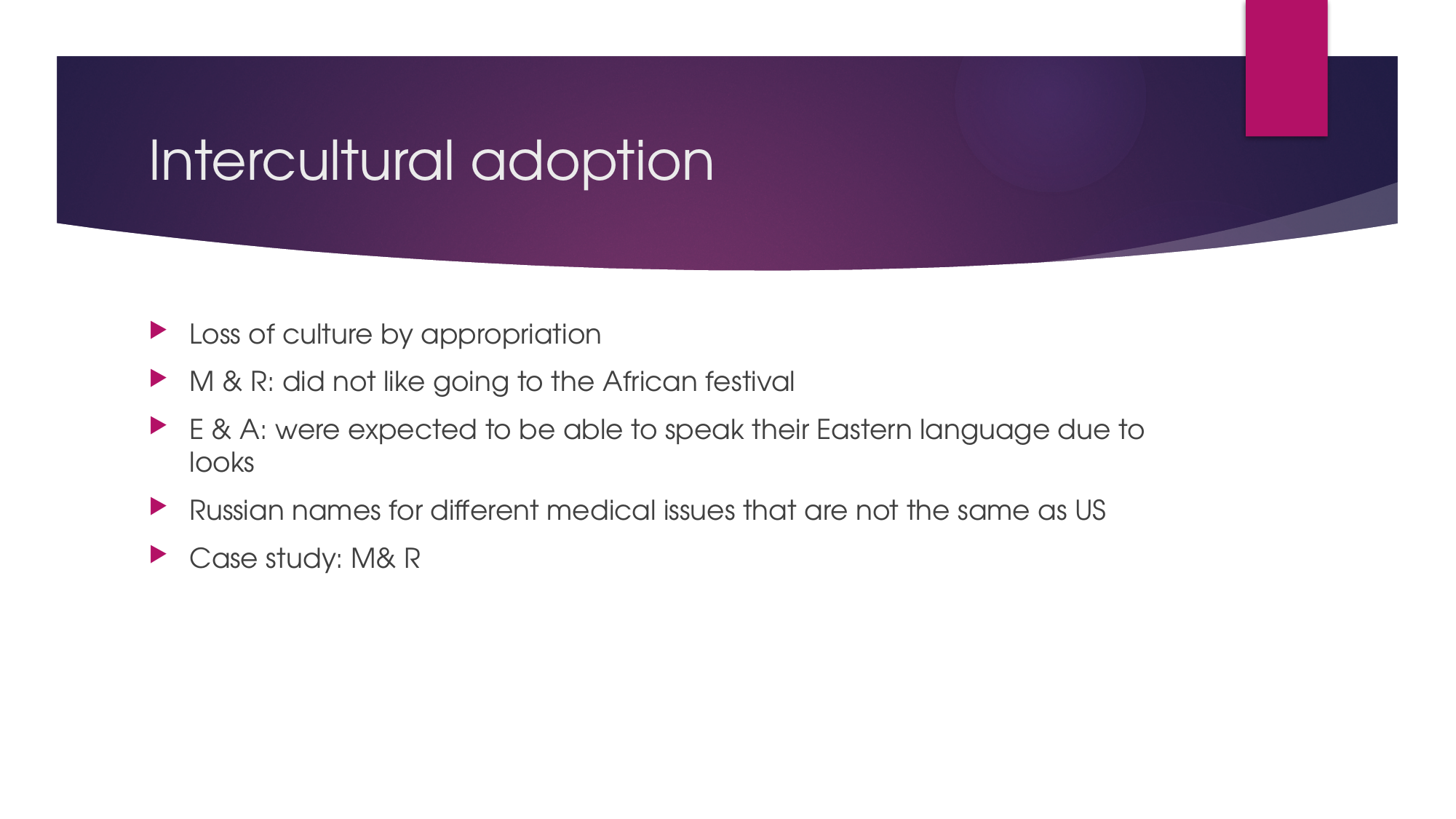

# Intercultural adoption
Loss of culture by appropriation
M & R: did not like going to the African festival
E & A: were expected to be able to speak their Eastern language due to looks
Russian names for different medical issues that are not the same as US
Case study: M& R